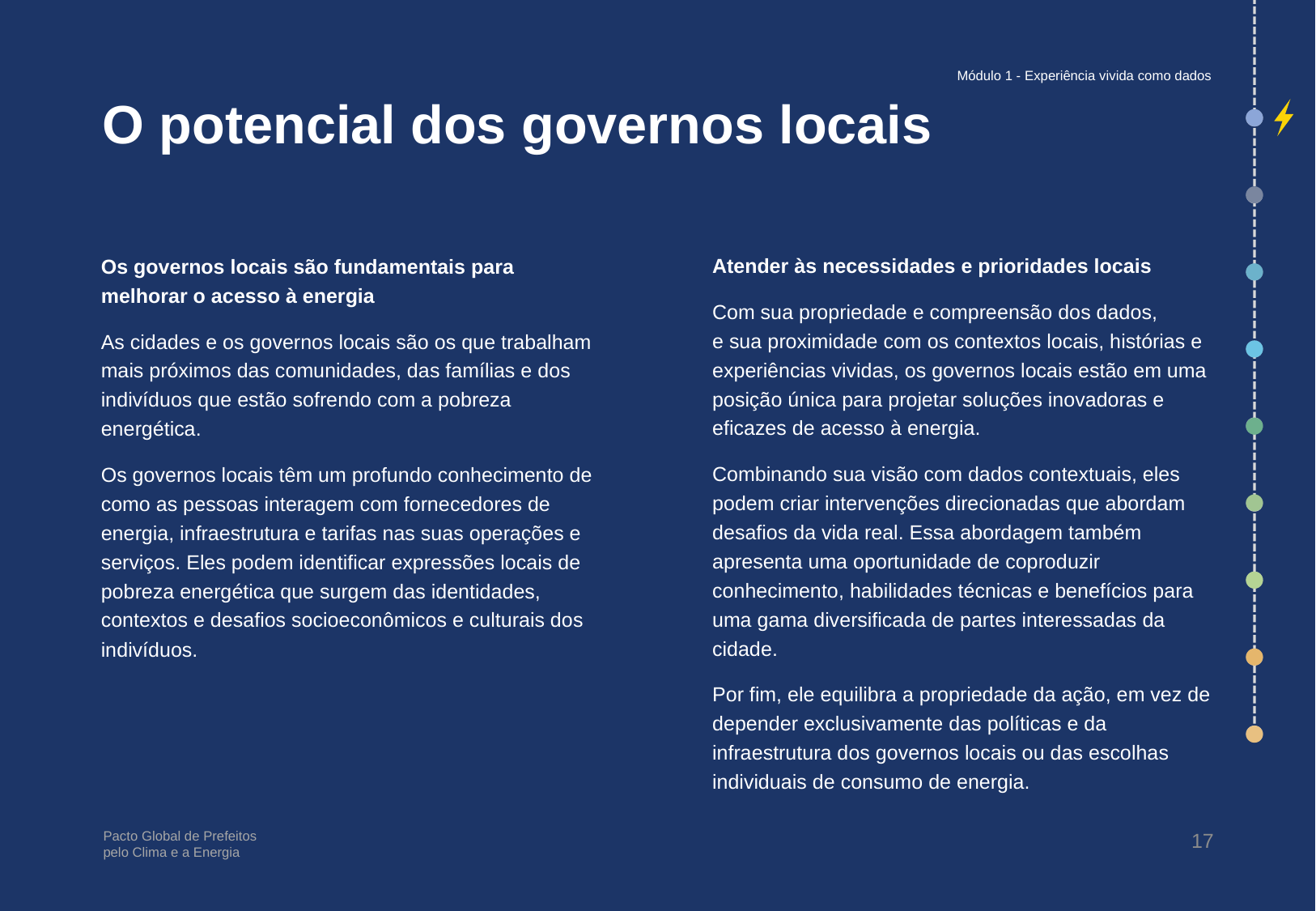

Módulo 1 - Experiência vivida como dados
# O potencial dos governos locais

Atender às necessidades e prioridades locais
Com sua propriedade e compreensão dos dados,
e sua proximidade com os contextos locais, histórias e experiências vividas, os governos locais estão em uma posição única para projetar soluções inovadoras e eficazes de acesso à energia.
Combinando sua visão com dados contextuais, eles podem criar intervenções direcionadas que abordam desafios da vida real. Essa abordagem também apresenta uma oportunidade de coproduzir conhecimento, habilidades técnicas e benefícios para uma gama diversificada de partes interessadas da cidade.
Por fim, ele equilibra a propriedade da ação, em vez de depender exclusivamente das políticas e da infraestrutura dos governos locais ou das escolhas individuais de consumo de energia.

Os governos locais são fundamentais para melhorar o acesso à energia
As cidades e os governos locais são os que trabalham mais próximos das comunidades, das famílias e dos indivíduos que estão sofrendo com a pobreza energética.
Os governos locais têm um profundo conhecimento de como as pessoas interagem com fornecedores de energia, infraestrutura e tarifas nas suas operações e serviços. Eles podem identificar expressões locais de pobreza energética que surgem das identidades, contextos e desafios socioeconômicos e culturais dos indivíduos.

17